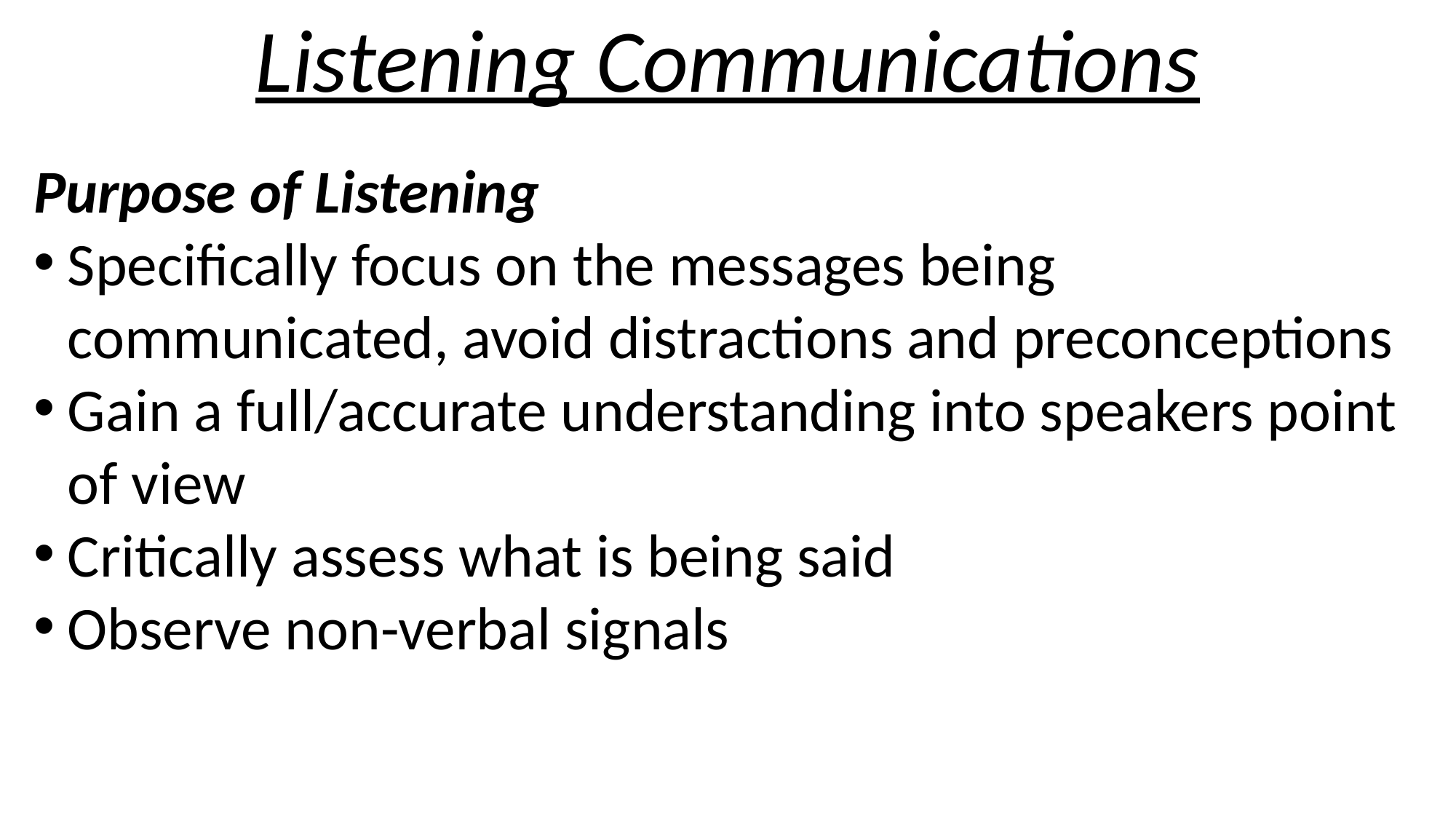

# Listening Communications
Purpose of Listening
Specifically focus on the messages being communicated, avoid distractions and preconceptions
Gain a full/accurate understanding into speakers point of view
Critically assess what is being said
Observe non-verbal signals